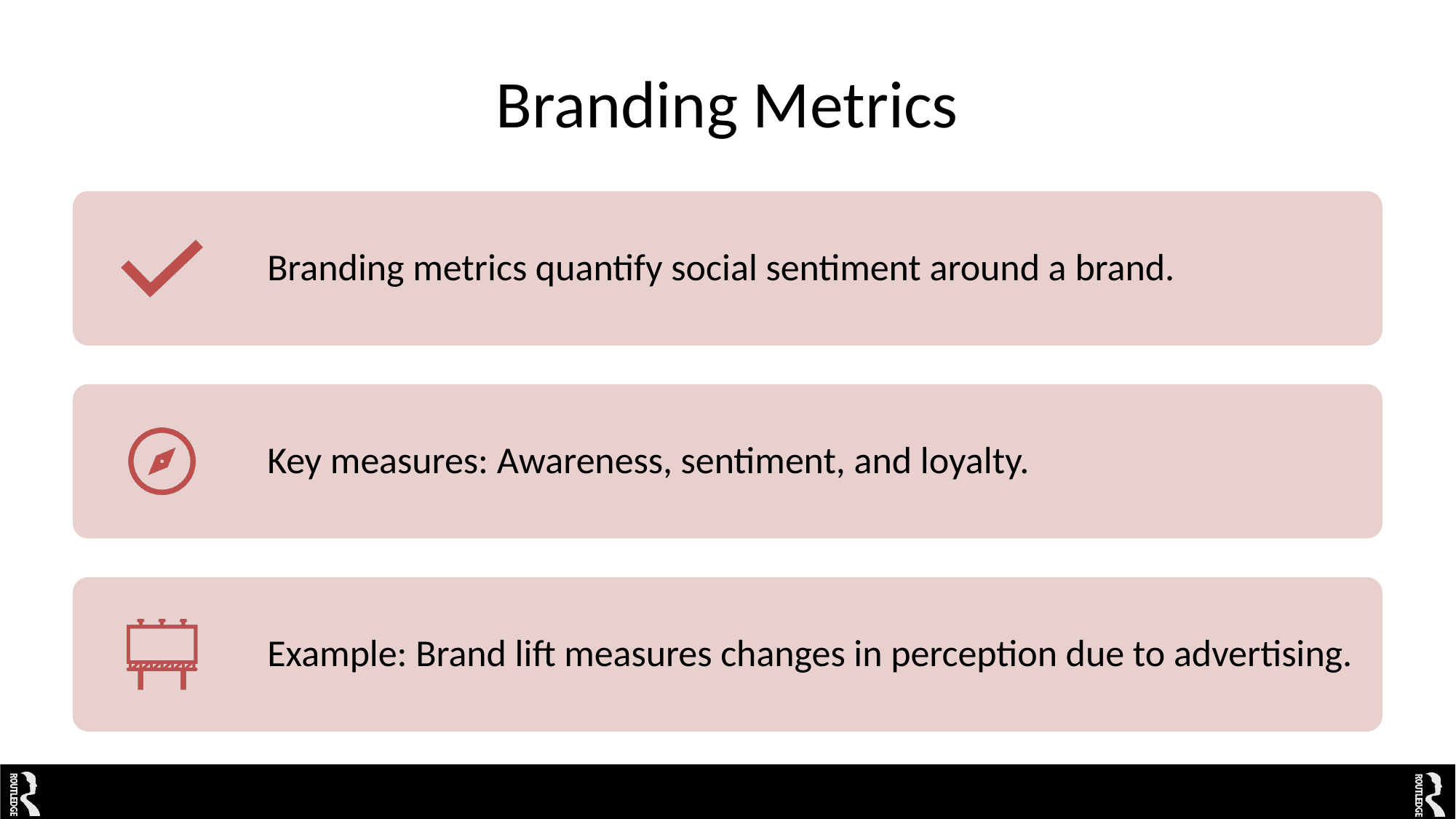

# Branding Metrics
Branding metrics quantify social sentiment around a brand.
Key measures: Awareness, sentiment, and loyalty.
Example: Brand lift measures changes in perception due to advertising.